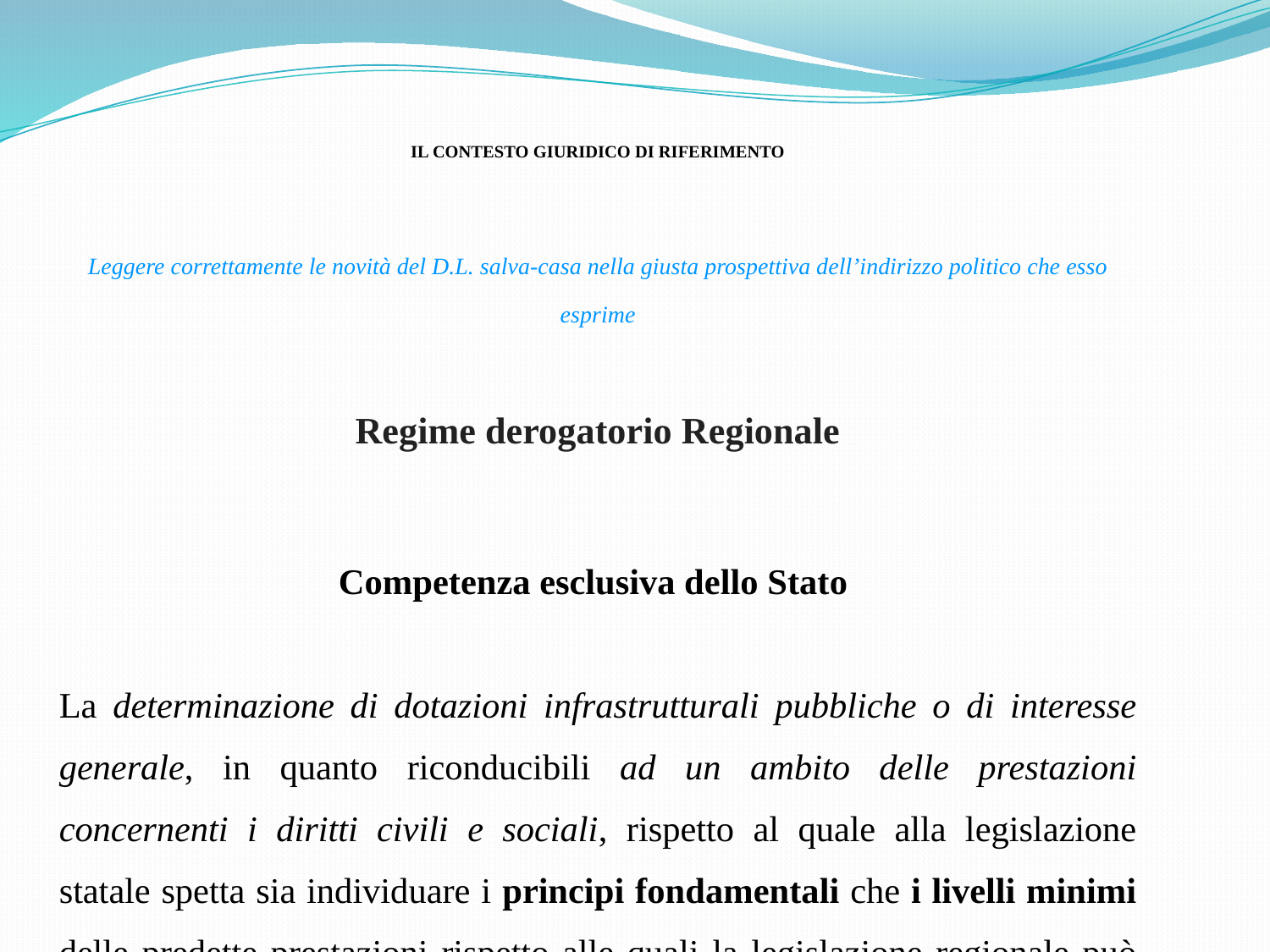

IL CONTESTO GIURIDICO DI RIFERIMENTO

Leggere correttamente le novità del D.L. salva-casa nella giusta prospettiva dell’indirizzo politico che esso esprime

Regime derogatorio Regionale

Competenza esclusiva dello Stato

La determinazione di dotazioni infrastrutturali pubbliche o di interesse generale, in quanto riconducibili ad un ambito delle prestazioni concernenti i diritti civili e sociali, rispetto al quale alla legislazione statale spetta sia individuare i principi fondamentali che i livelli minimi delle predette prestazioni rispetto alle quali la legislazione regionale può operare solo nel senso di un suo rafforzamento”.